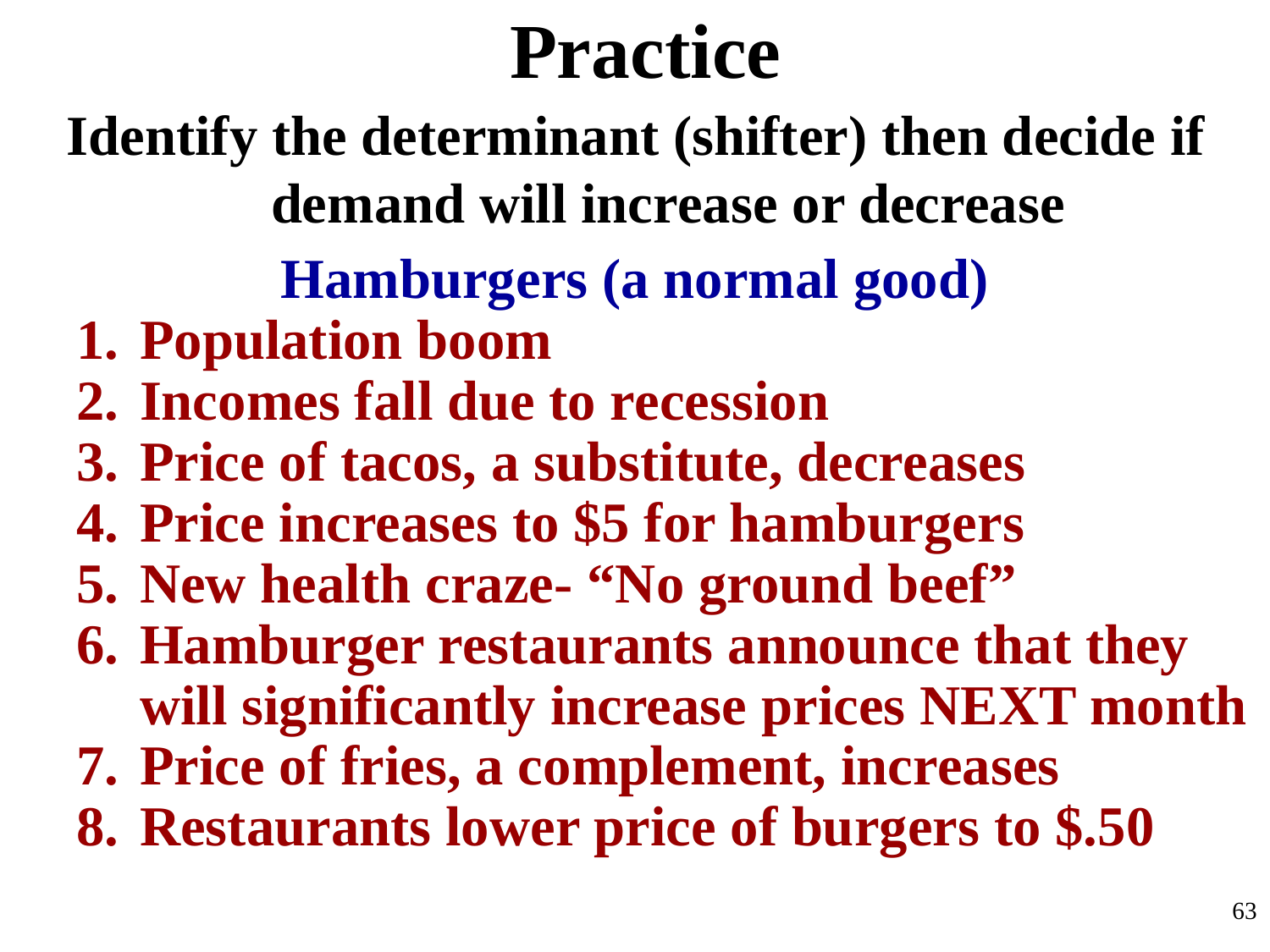

# Practice
Identify the determinant (shifter) then decide if demand will increase or decrease
Hamburgers (a normal good)
Population boom
Incomes fall due to recession
Price of tacos, a substitute, decreases
Price increases to $5 for hamburgers
New health craze- “No ground beef”
Hamburger restaurants announce that they will significantly increase prices NEXT month
Price of fries, a complement, increases
Restaurants lower price of burgers to $.50
63